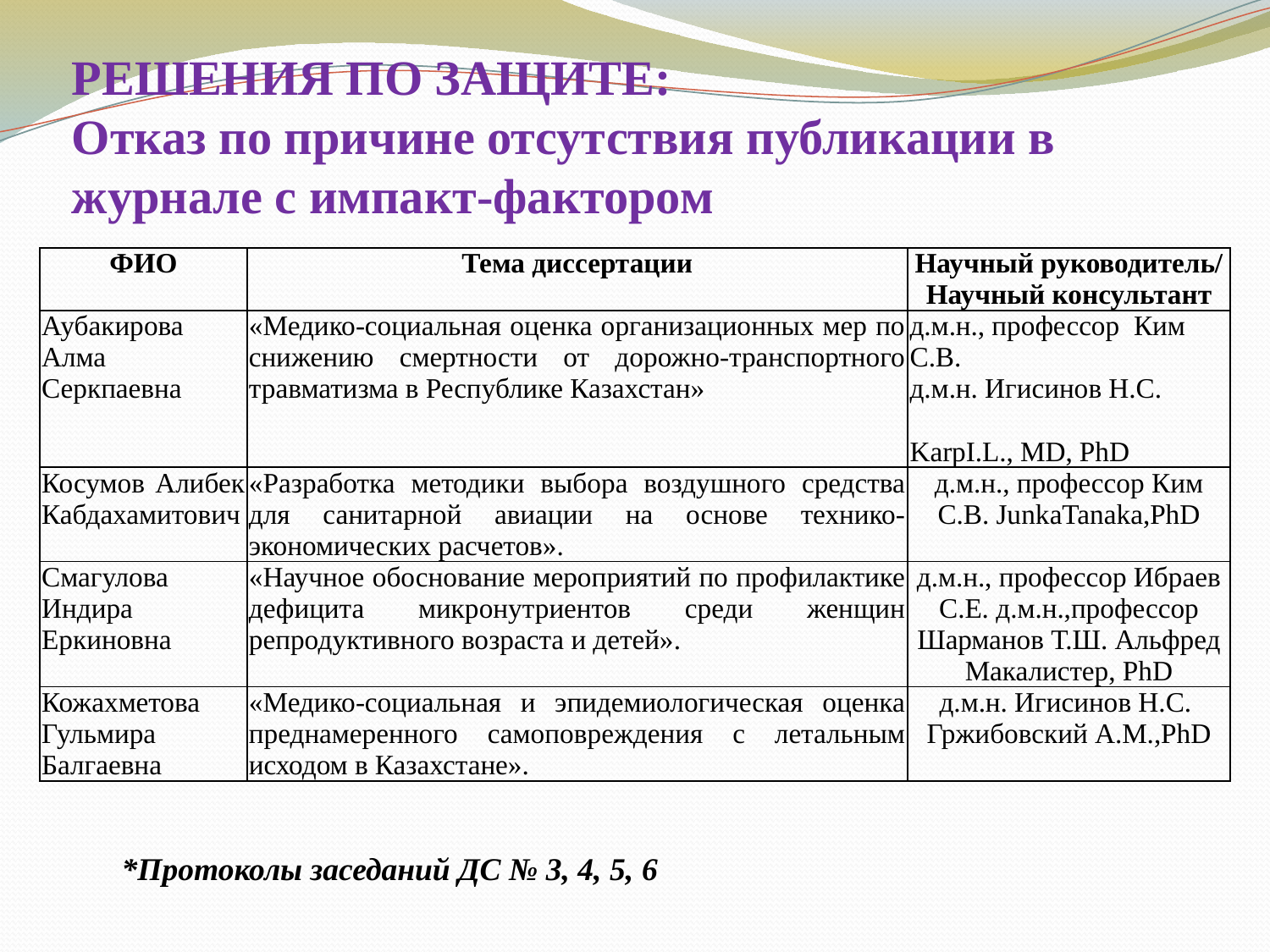

РЕШЕНИЯ ПО ЗАЩИТЕ:
Отказ по причине отсутствия публикации в журнале с импакт-фактором
| ФИО | Тема диссертации | Научный руководитель/ Научный консультант |
| --- | --- | --- |
| Аубакирова Алма Серкпаевна | «Медико-социальная оценка организационных мер по снижению смертности от дорожно-транспортного травматизма в Республике Казахстан» | д.м.н., профессор Ким С.В. д.м.н. Игисинов Н.С. KarpI.L., MD, PhD |
| Косумов Алибек Кабдахамитович | «Разработка методики выбора воздушного средства для санитарной авиации на основе технико-экономических расчетов». | д.м.н., профессор Ким С.В. JunkaTanaka,PhD |
| Смагулова Индира Еркиновна | «Научное обоснование мероприятий по профилактике дефицита микронутриентов среди женщин репродуктивного возраста и детей». | д.м.н., профессор Ибраев С.Е. д.м.н.,профессор Шарманов Т.Ш. Альфред Макалистер, PhD |
| Кожахметова Гульмира Балгаевна | «Медико-социальная и эпидемиологическая оценка преднамеренного самоповреждения с летальным исходом в Казахстане». | д.м.н. Игисинов Н.С. Гржибовский А.М.,PhD |
*Протоколы заседаний ДС № 3, 4, 5, 6